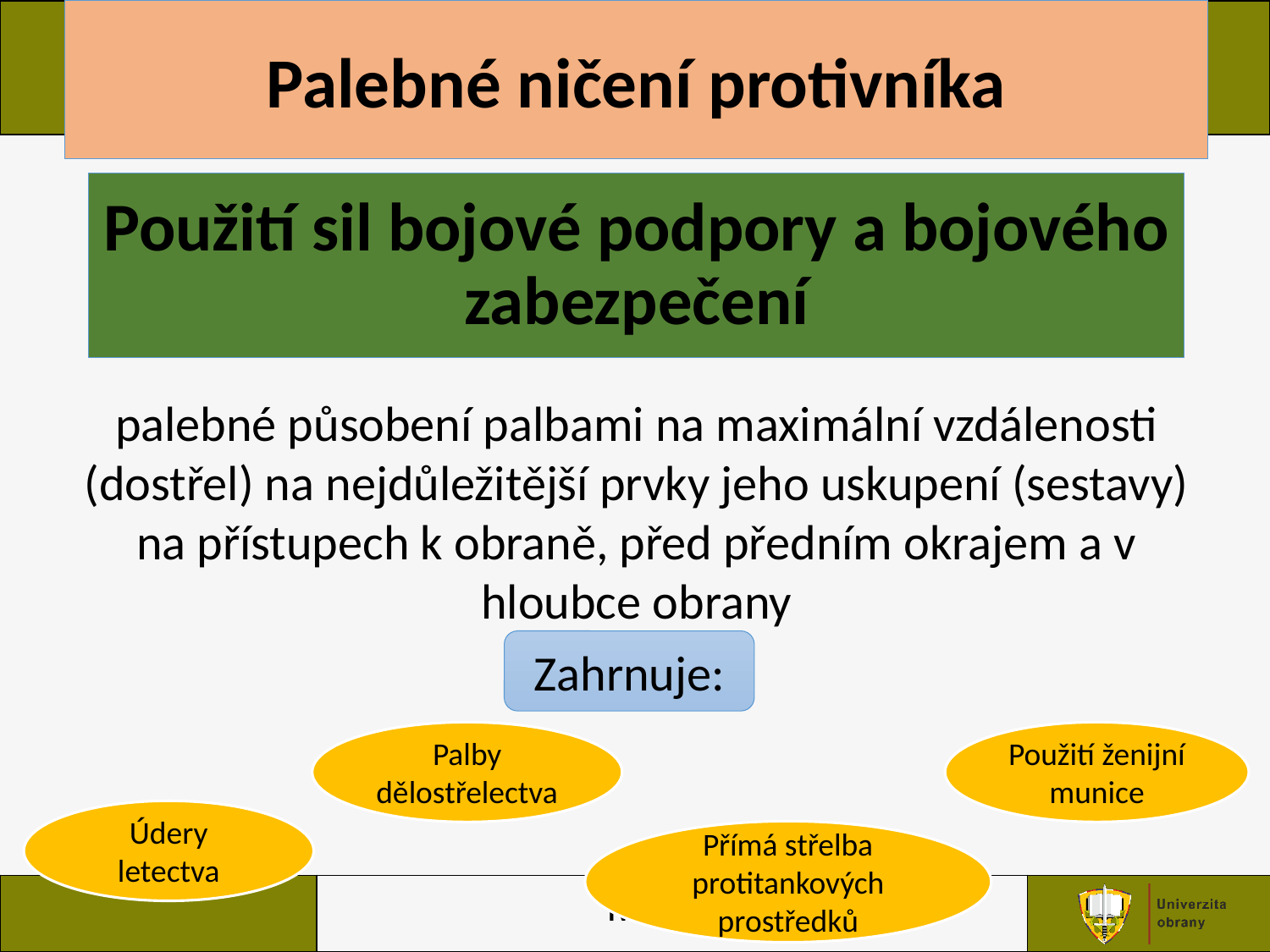

Palebné ničení protivníka
# Použití sil bojové podpory a bojového zabezpečení
palebné působení palbami na maximální vzdálenosti (dostřel) na nejdůležitější prvky jeho uskupení (sestavy) na přístupech k obraně, před předním okrajem a v hloubce obrany
Zahrnuje:
Palby dělostřelectva
Použití ženijní munice
Údery letectva
Přímá střelba protitankových prostředků